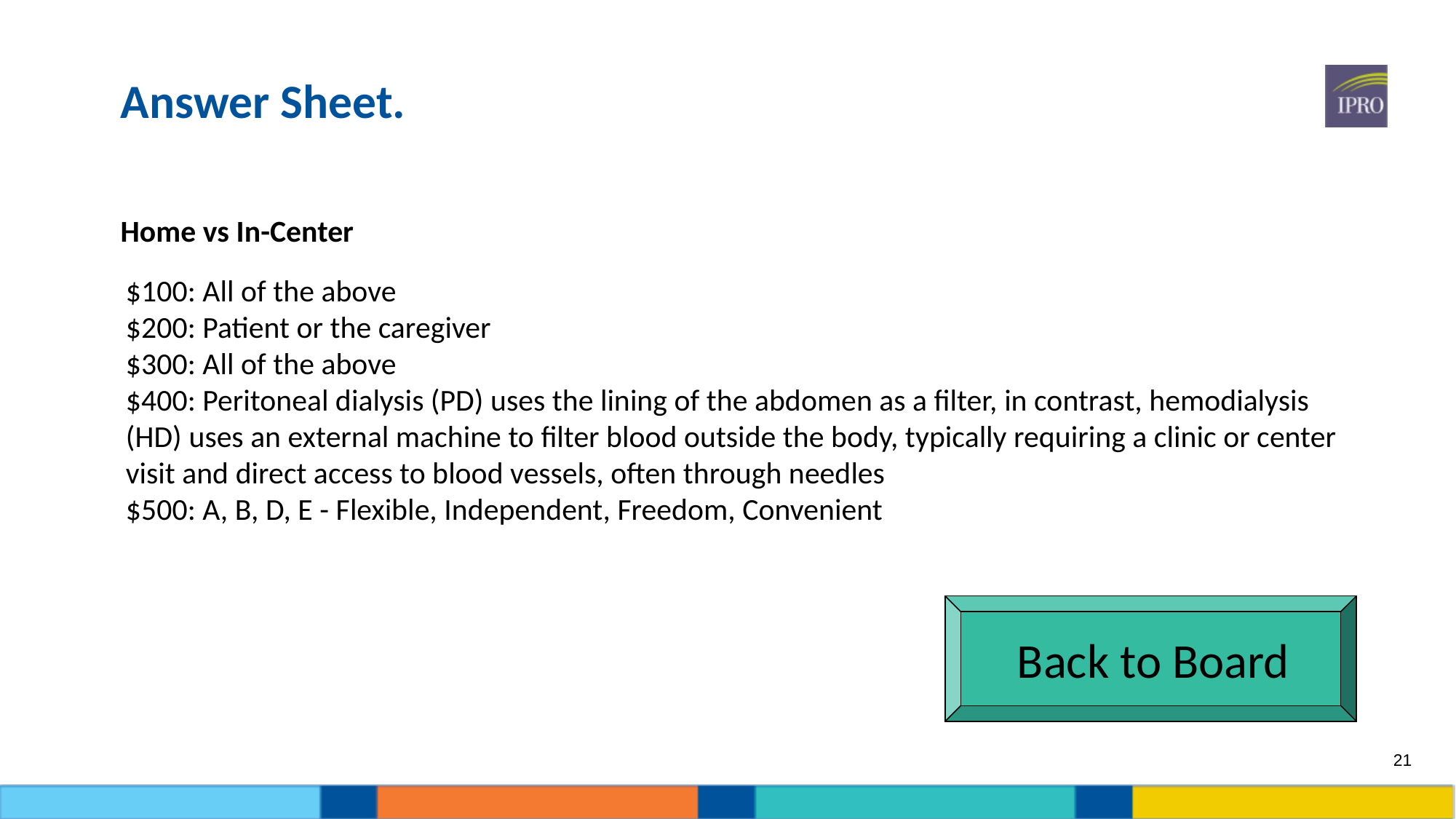

# Answer Sheet.
Home vs In-Center
$100: All of the above
$200: Patient or the caregiver
$300: All of the above
$400: Peritoneal dialysis (PD) uses the lining of the abdomen as a filter, in contrast, hemodialysis (HD) uses an external machine to filter blood outside the body, typically requiring a clinic or center visit and direct access to blood vessels, often through needles
$500: A, B, D, E - Flexible, Independent, Freedom, Convenient
Back to Board
21